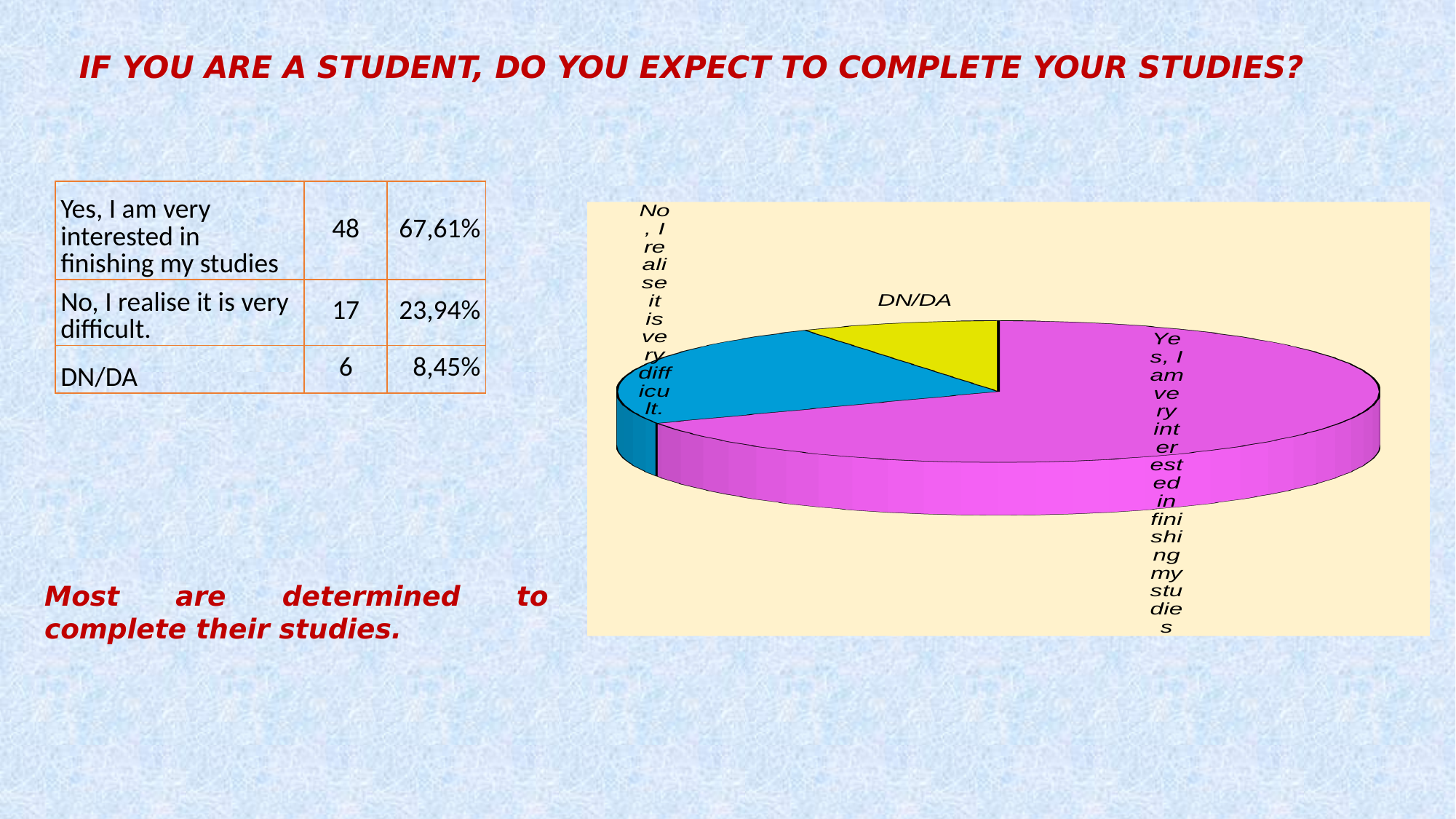

If you are a student, do you expect to complete your studies?

[unsupported chart]

| Yes, I am very interested in finishing my studies | 48 | 67,61% |
| --- | --- | --- |
| No, I realise it is very difficult. | 17 | 23,94% |
| DN/DA | 6 | 8,45% |
Most are determined to complete their studies.